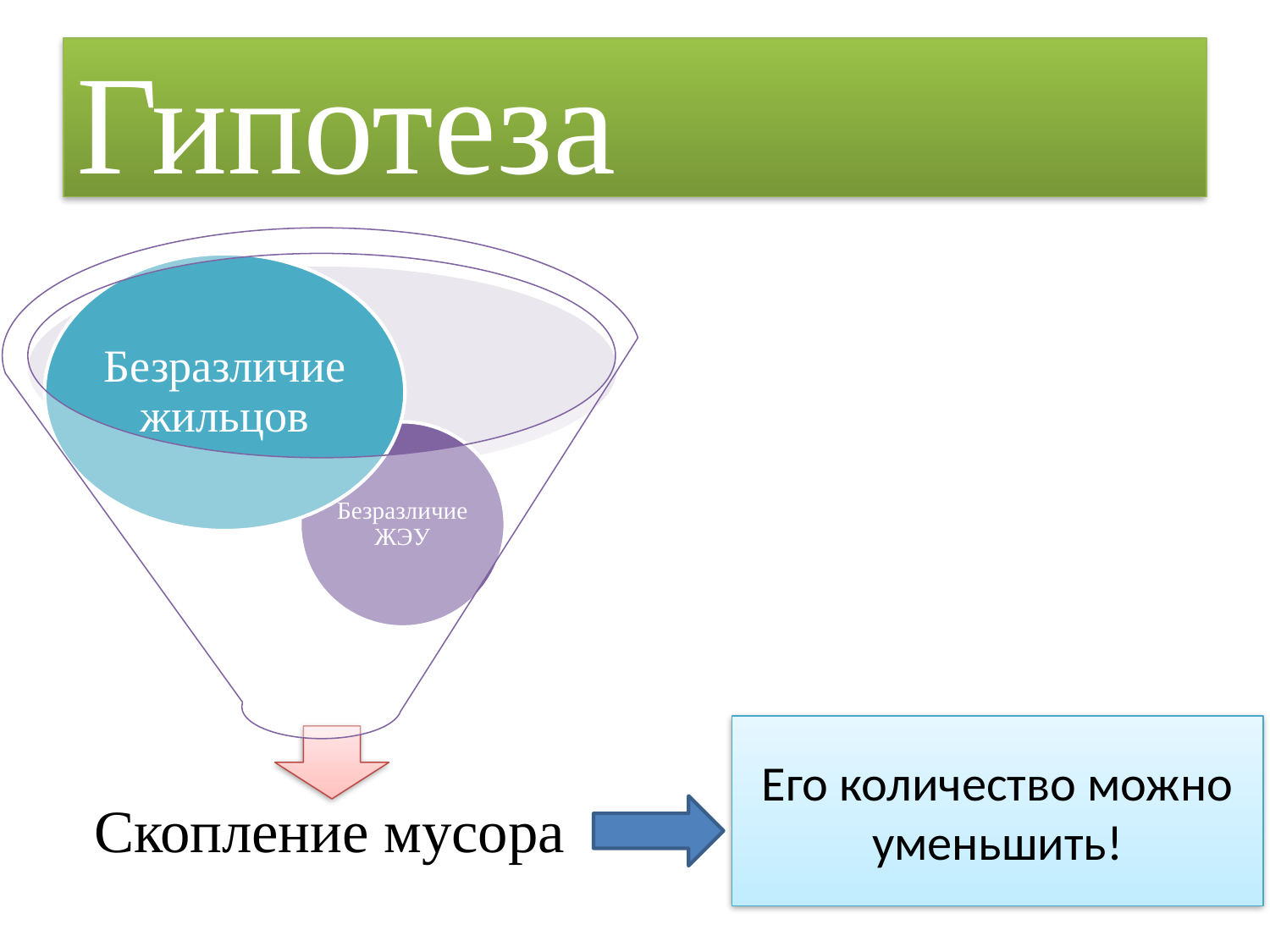

# Гипотеза
Скопление мусора
Безразличие ЖЭУ
Безразличие жильцов
Его количество можно уменьшить!